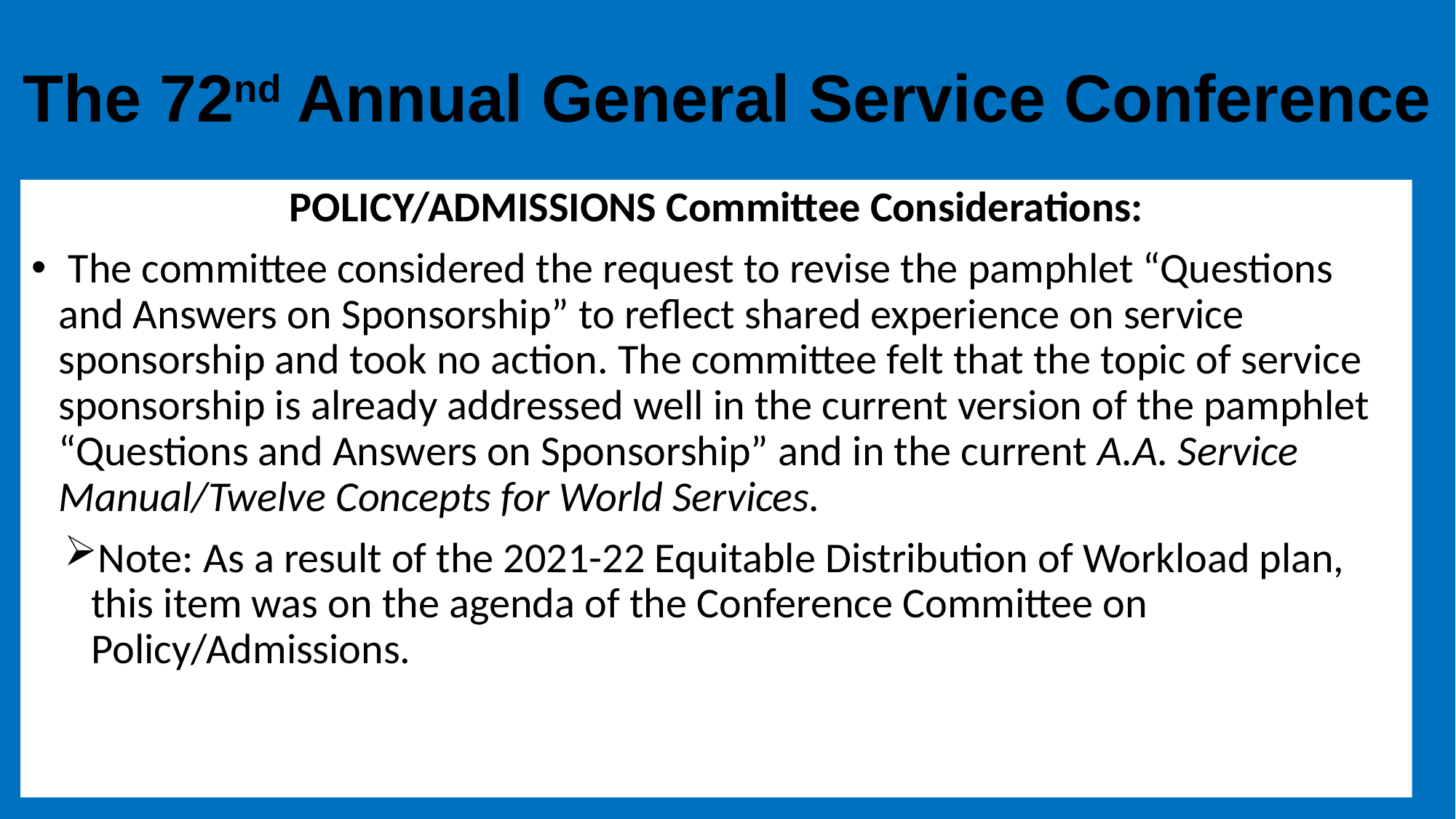

# The 72nd Annual General Service Conference
POLICY/ADMISSIONS Committee Considerations:
 The committee considered the request to revise the pamphlet “Questions and Answers on Sponsorship” to reflect shared experience on service sponsorship and took no action. The committee felt that the topic of service sponsorship is already addressed well in the current version of the pamphlet “Questions and Answers on Sponsorship” and in the current A.A. Service Manual/Twelve Concepts for World Services.
Note: As a result of the 2021-22 Equitable Distribution of Workload plan, this item was on the agenda of the Conference Committee on Policy/Admissions.